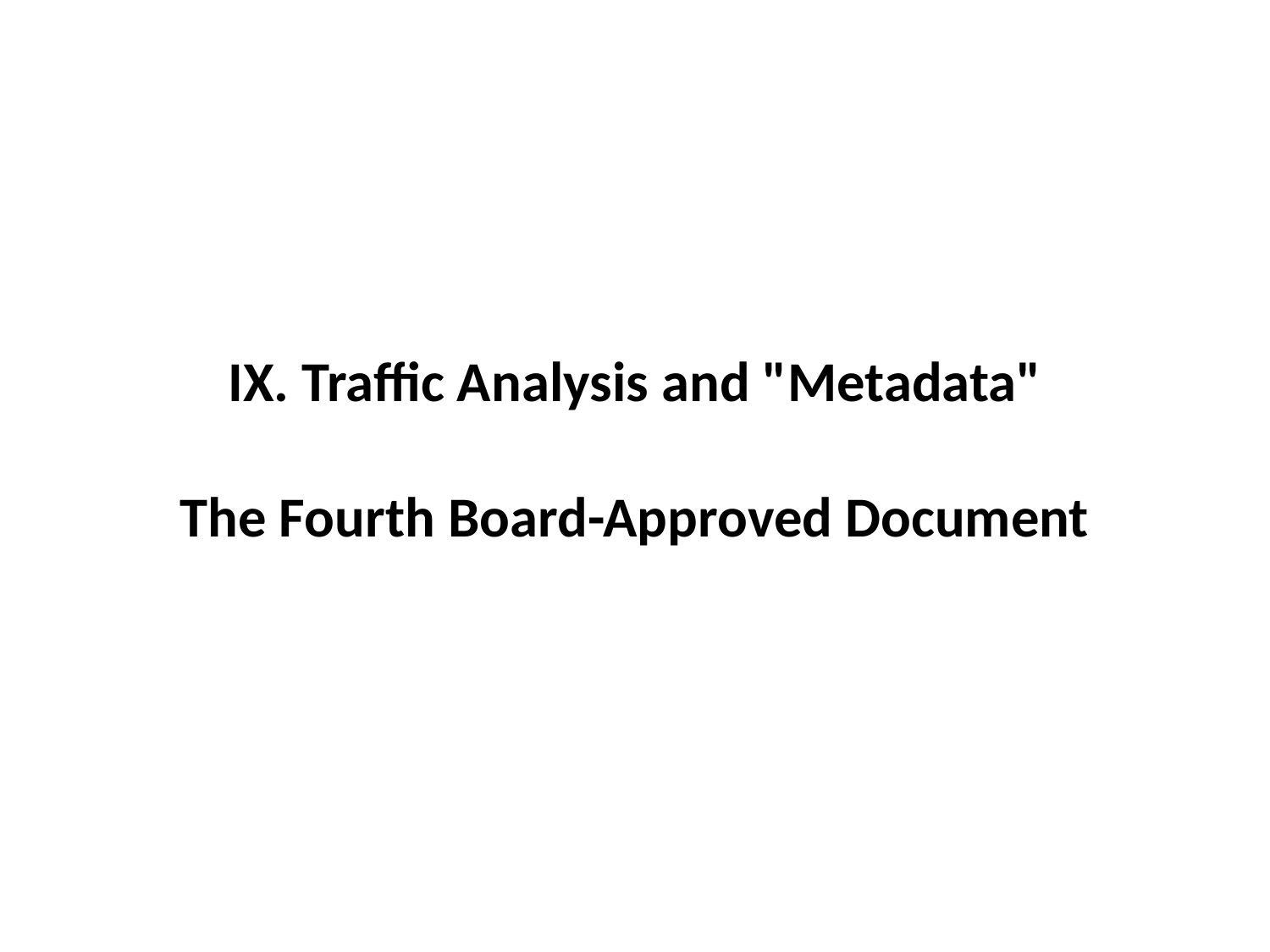

# IX. Traffic Analysis and "Metadata" The Fourth Board-Approved Document